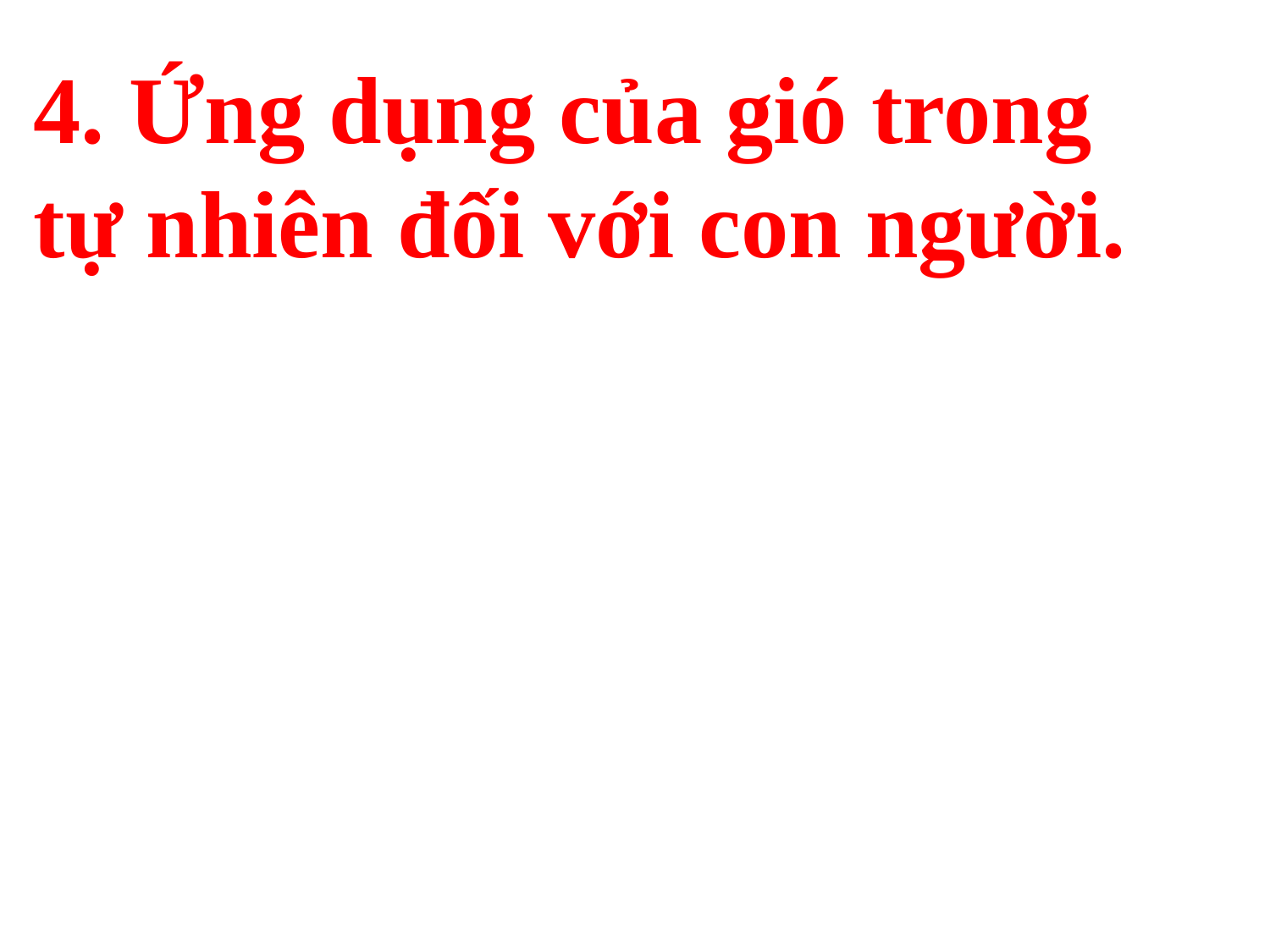

4. Ứng dụng của gió trong tự nhiên đối với con người.